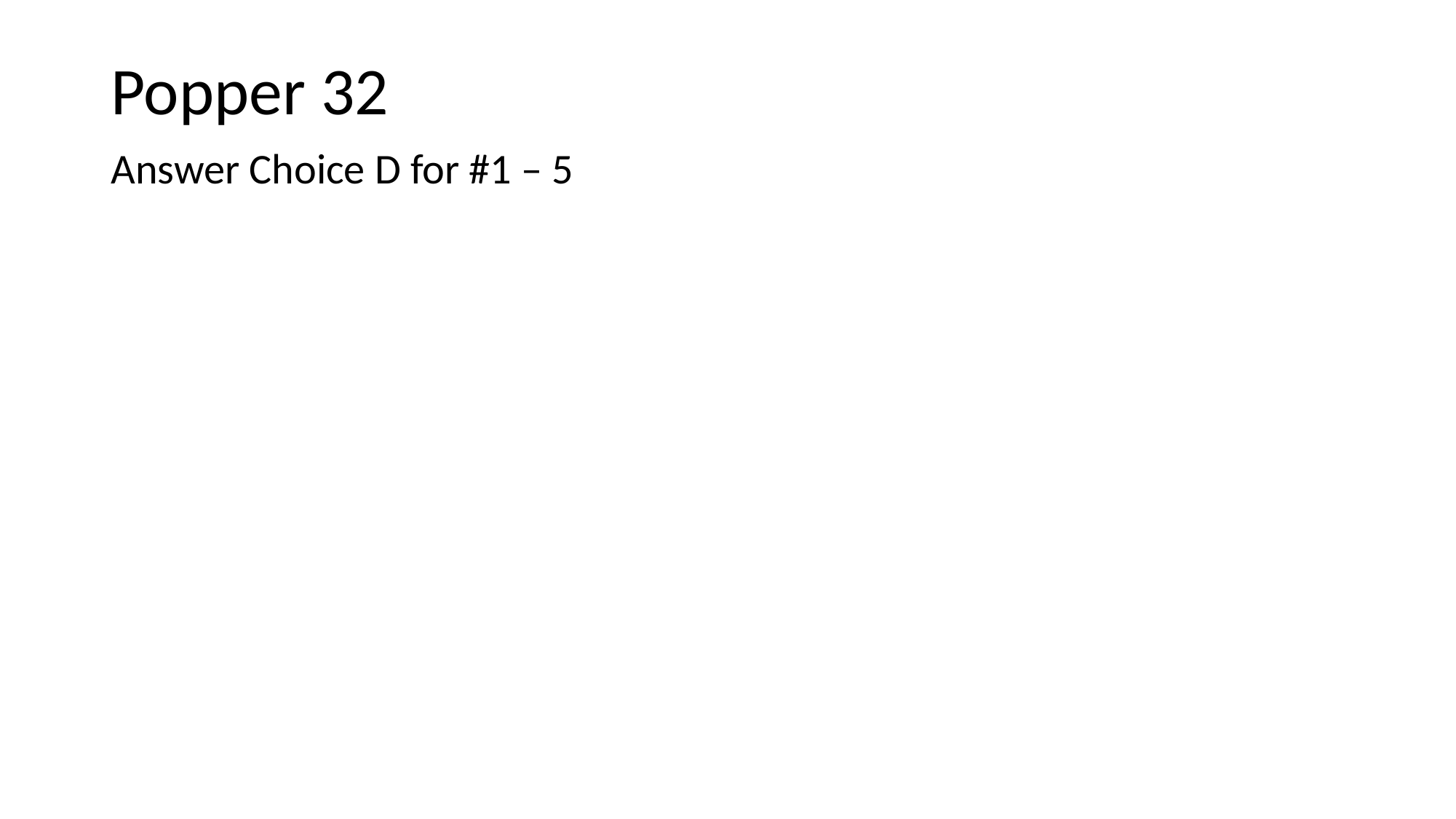

# Popper 32
Answer Choice D for #1 – 5